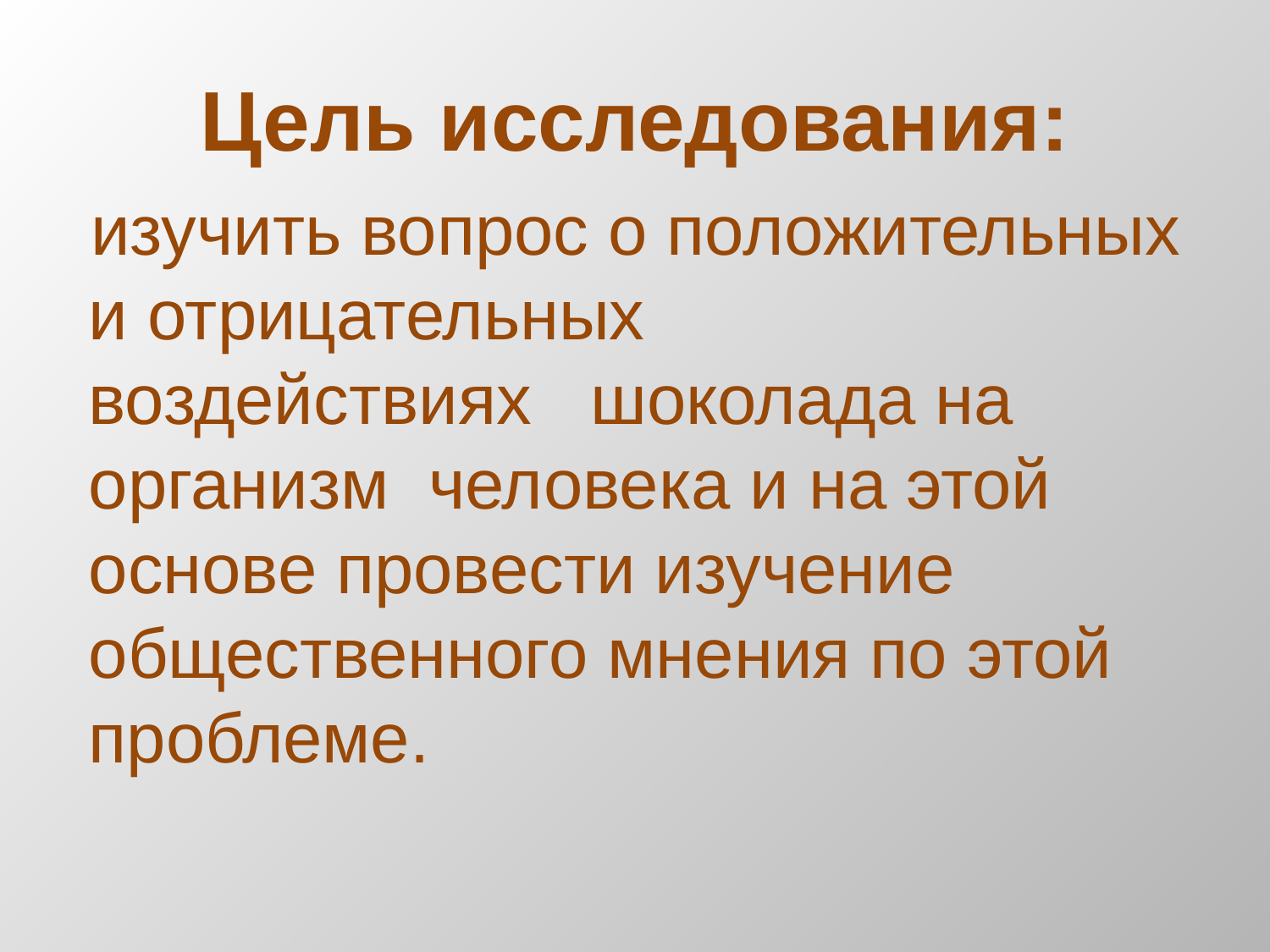

# Цель исследования:
   изучить вопрос о положительных  и отрицательных                            воздействиях   шоколада на  организм  человека и на этой основе провести изучение общественного мнения по этой проблеме.